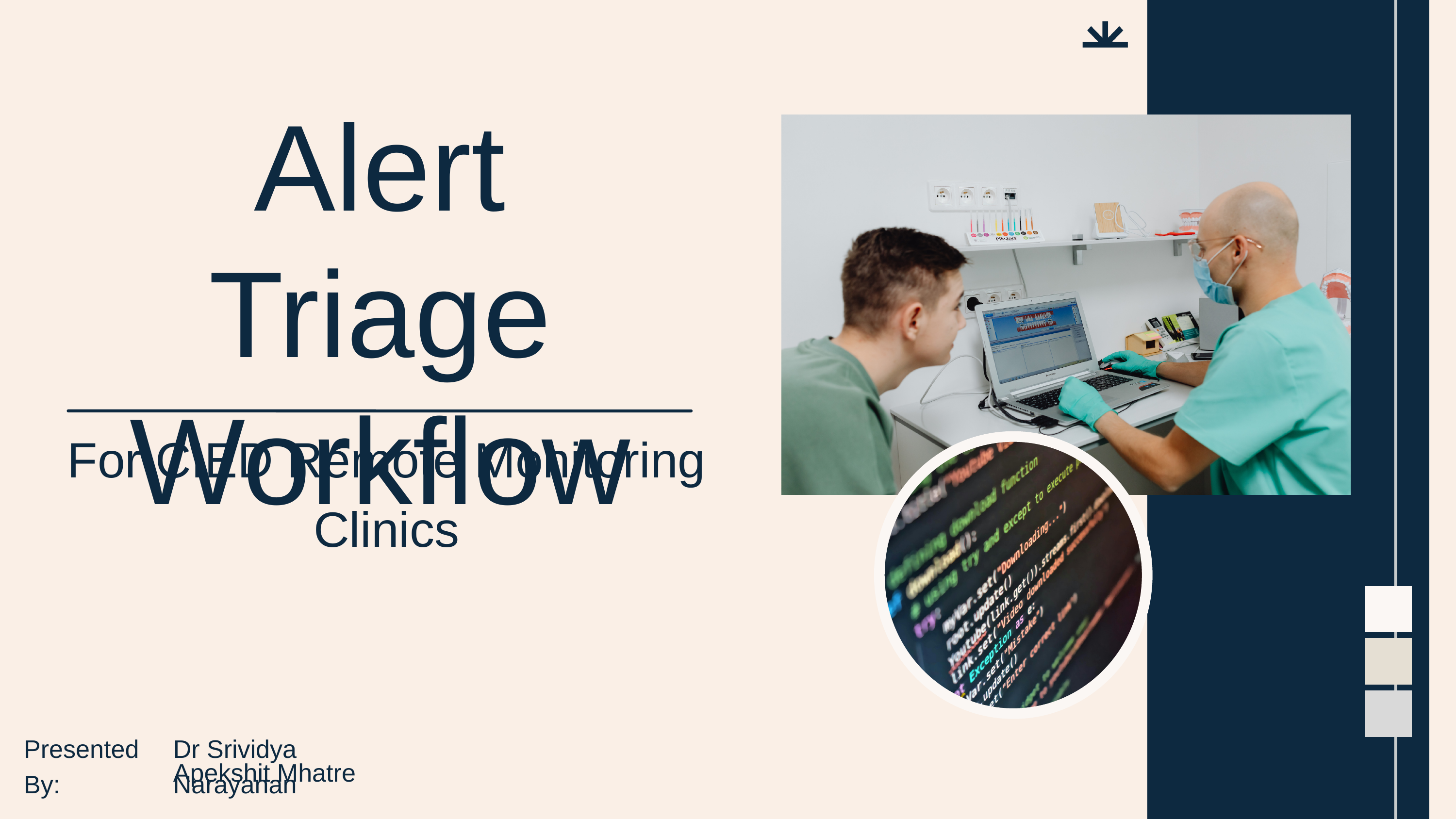

Alert Triage Workflow

For CIED Remote Monitoring Clinics

Dr Srividya Narayanan
Presented By:
Apekshit Mhatre